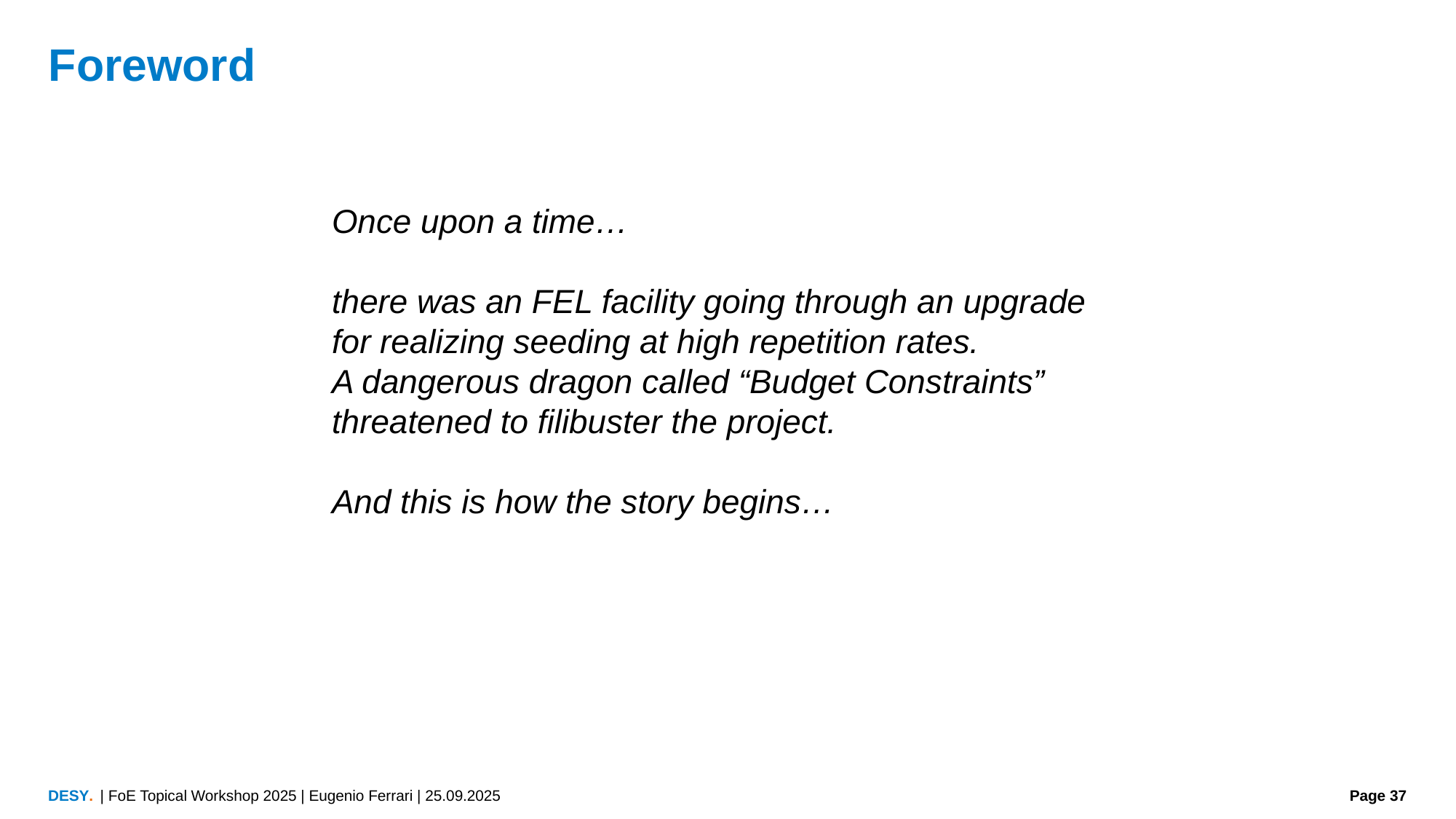

# Foreword
Once upon a time…

there was an FEL facility going through an upgrade for realizing seeding at high repetition rates.
A dangerous dragon called “Budget Constraints” threatened to filibuster the project.

And this is how the story begins…
| FoE Topical Workshop 2025 | Eugenio Ferrari | 25.09.2025